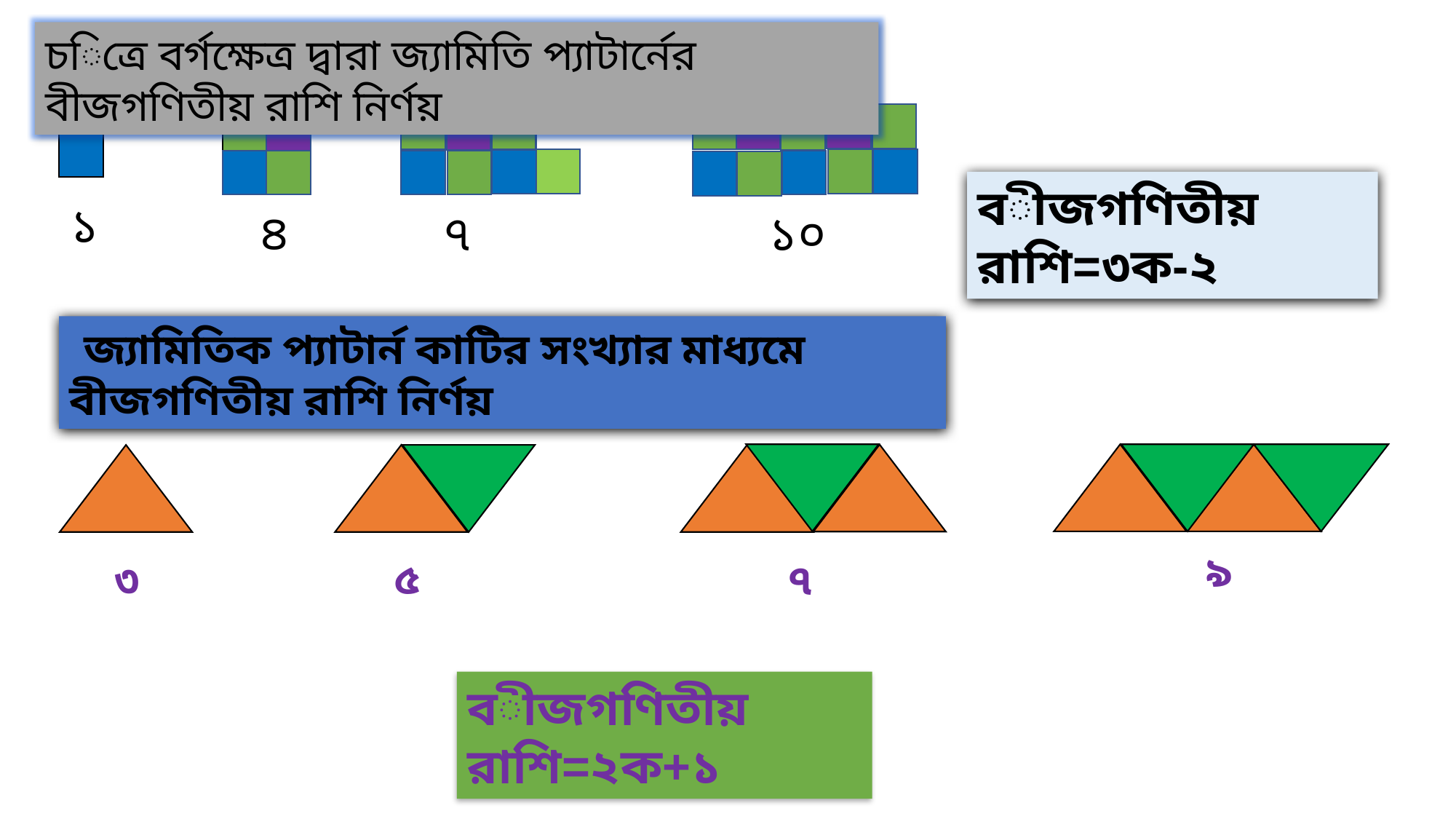

চিত্রে বর্গক্ষেত্র দ্বারা জ্যামিতি প্যাটার্নের বীজগণিতীয় রাশি নির্ণয়

বীজগণিতীয় রাশি=৩ক-২
১
৪
৭
১০
  জ্যামিতিক প্যাটার্ন কাটির সংখ্যার মাধ্যমে বীজগণিতীয় রাশি নির্ণয়

৯
৫
৩
৭
বীজগণিতীয় রাশি=২ক+১